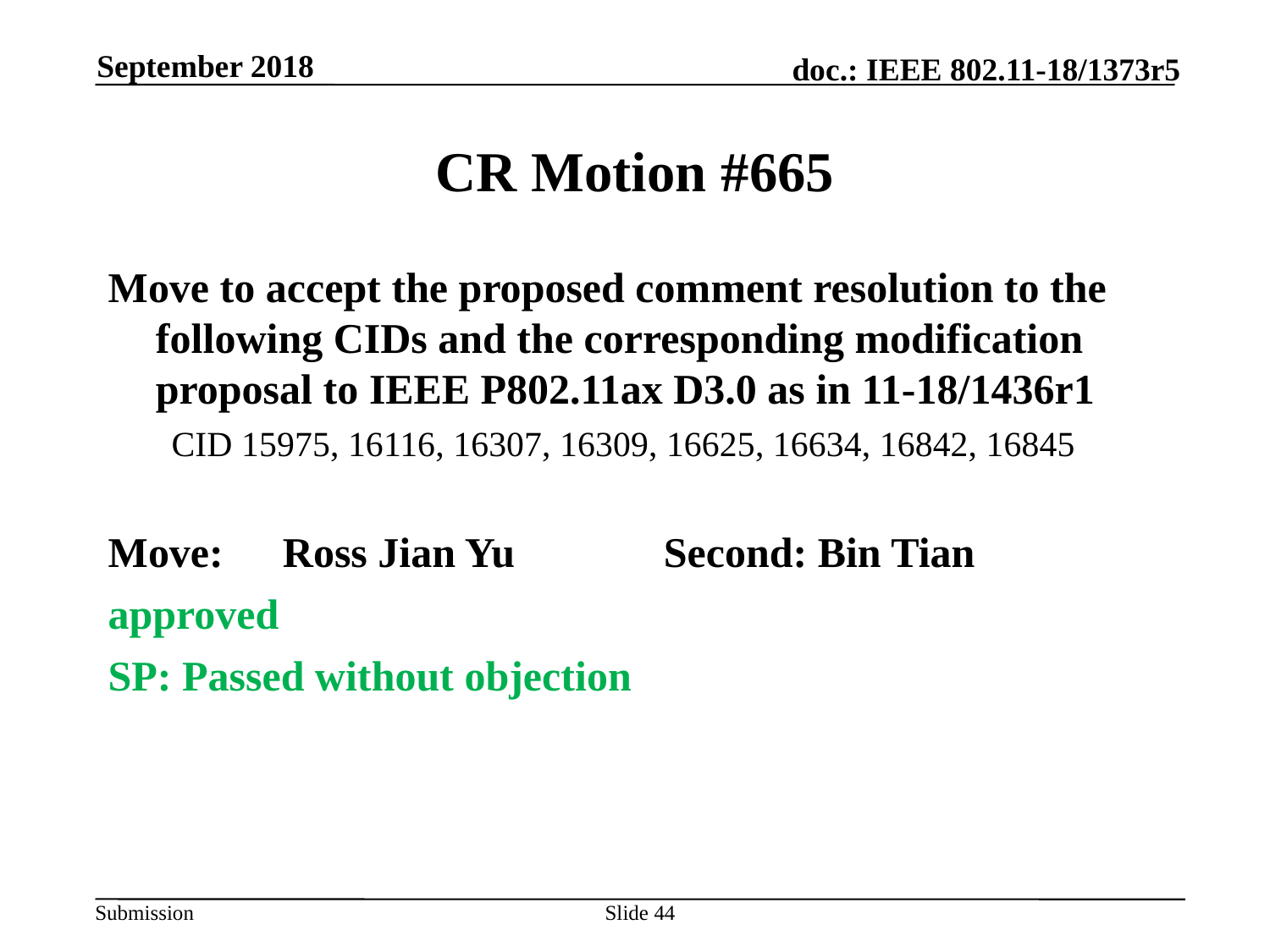

September 2018
# CR Motion #665
Move to accept the proposed comment resolution to the following CIDs and the corresponding modification proposal to IEEE P802.11ax D3.0 as in 11-18/1436r1
CID 15975, 16116, 16307, 16309, 16625, 16634, 16842, 16845

Move:	Ross Jian Yu		Second: Bin Tian
approved
SP: Passed without objection

Slide 44